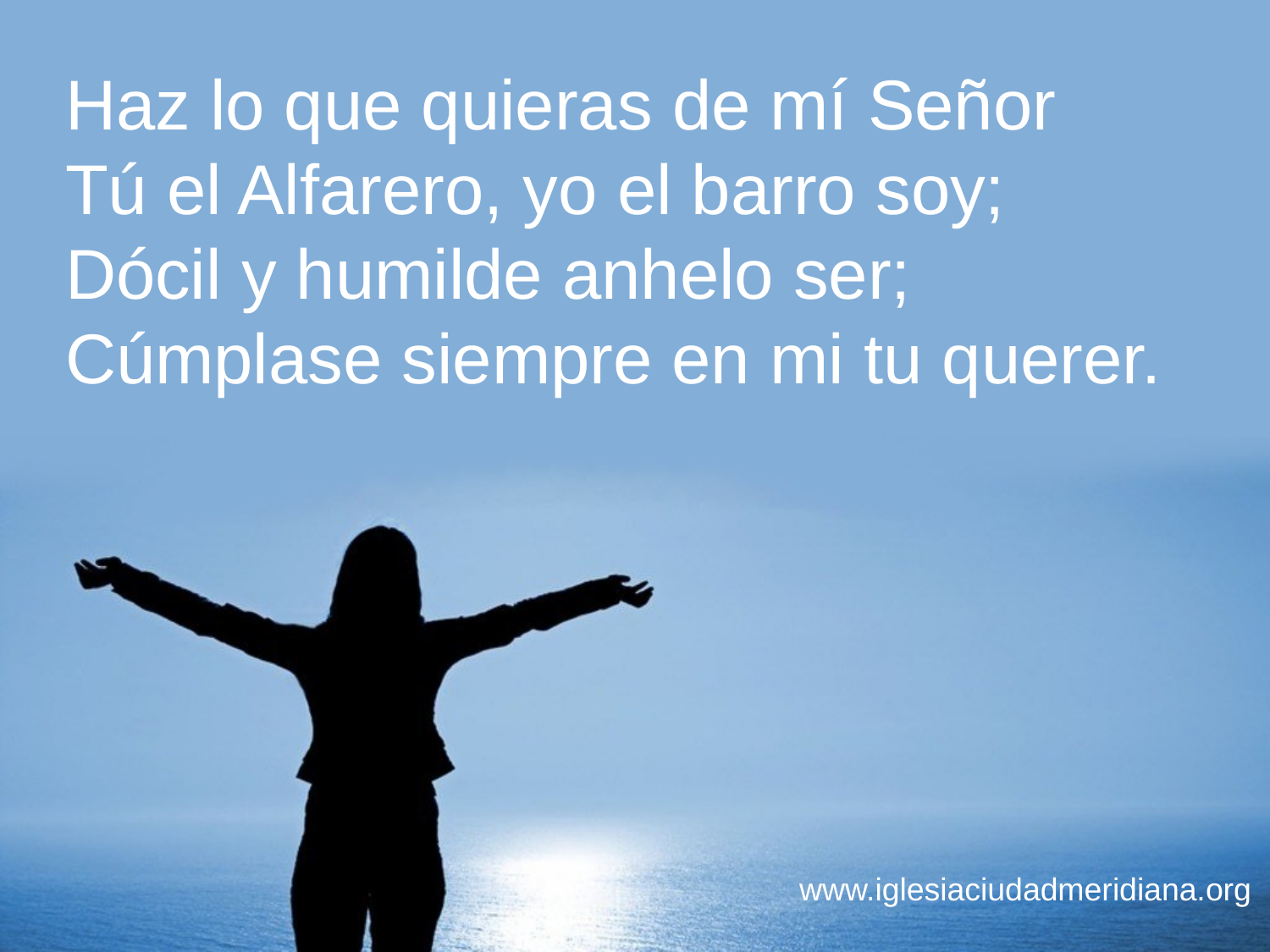

Haz lo que quieras de mí Señor
Tú el Alfarero, yo el barro soy;
Dócil y humilde anhelo ser;
Cúmplase siempre en mi tu querer.
www.iglesiaciudadmeridiana.org